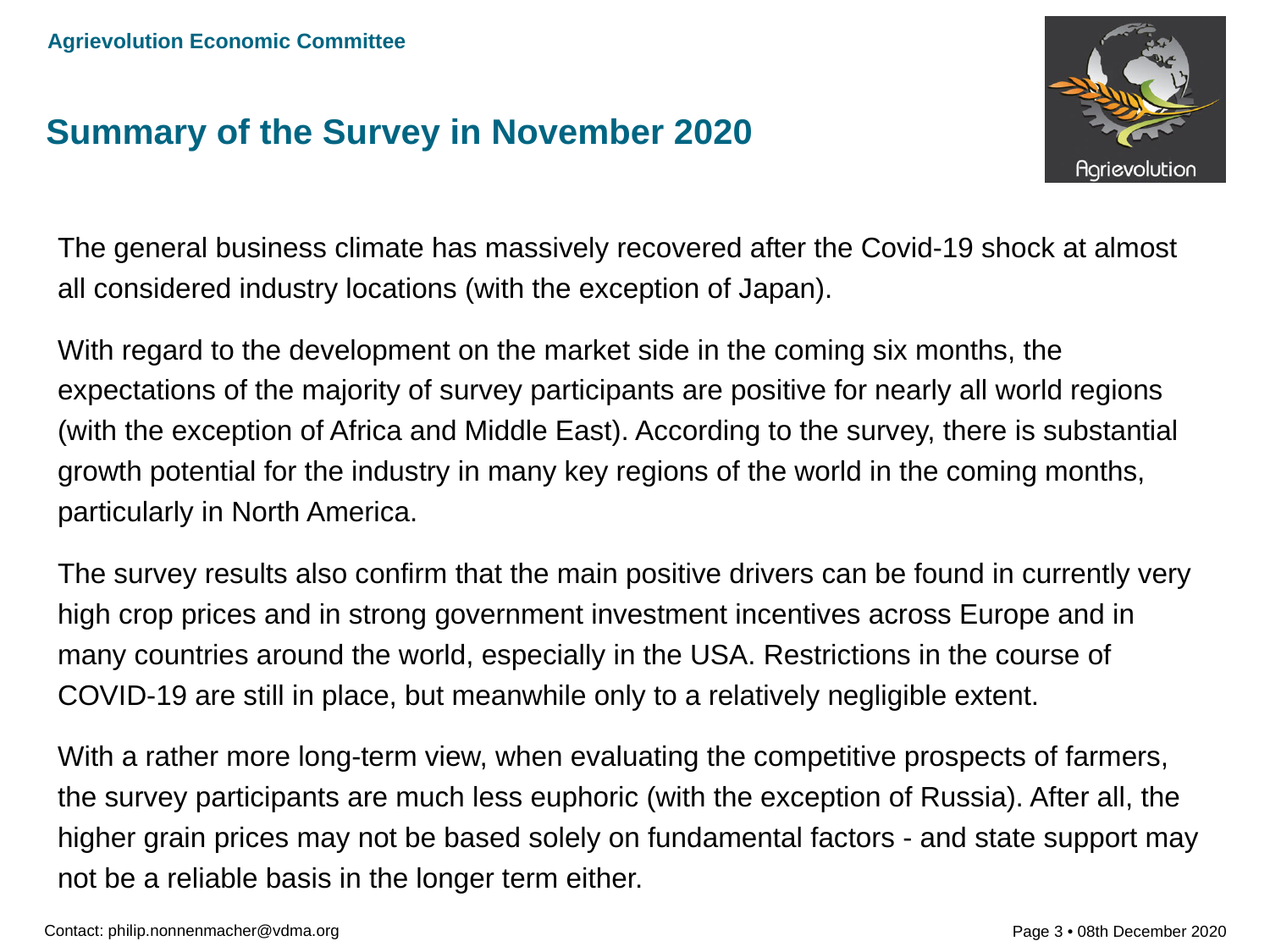

# Summary of the Survey in November 2020
The general business climate has massively recovered after the Covid-19 shock at almost all considered industry locations (with the exception of Japan).
With regard to the development on the market side in the coming six months, the expectations of the majority of survey participants are positive for nearly all world regions (with the exception of Africa and Middle East). According to the survey, there is substantial growth potential for the industry in many key regions of the world in the coming months, particularly in North America.
The survey results also confirm that the main positive drivers can be found in currently very high crop prices and in strong government investment incentives across Europe and in many countries around the world, especially in the USA. Restrictions in the course of COVID-19 are still in place, but meanwhile only to a relatively negligible extent.
With a rather more long-term view, when evaluating the competitive prospects of farmers, the survey participants are much less euphoric (with the exception of Russia). After all, the higher grain prices may not be based solely on fundamental factors - and state support may not be a reliable basis in the longer term either.